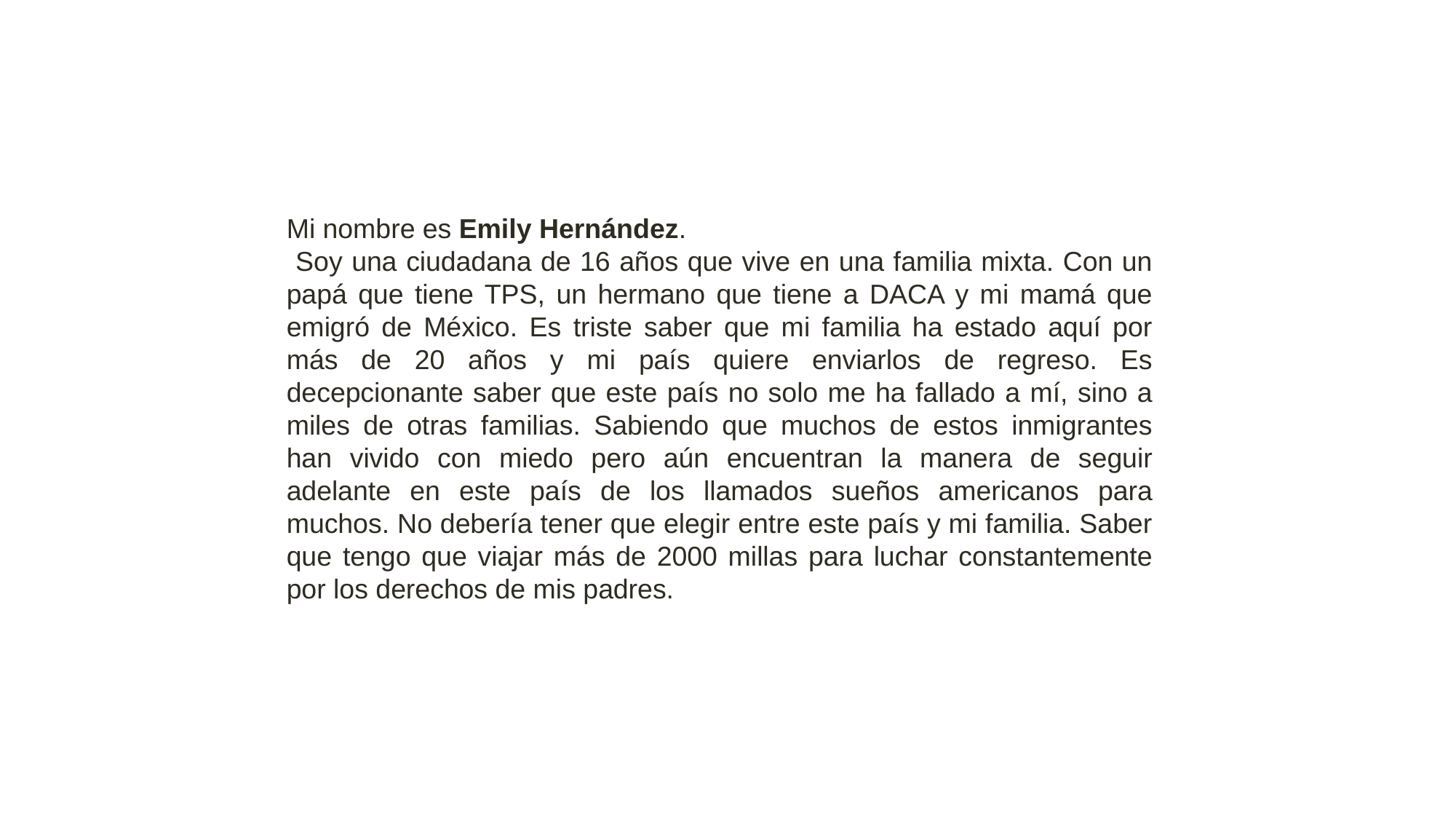

Mi nombre es Emily Hernández.
 Soy una ciudadana de 16 años que vive en una familia mixta. Con un papá que tiene TPS, un hermano que tiene a DACA y mi mamá que emigró de México. Es triste saber que mi familia ha estado aquí por más de 20 años y mi país quiere enviarlos de regreso. Es decepcionante saber que este país no solo me ha fallado a mí, sino a miles de otras familias. Sabiendo que muchos de estos inmigrantes han vivido con miedo pero aún encuentran la manera de seguir adelante en este país de los llamados sueños americanos para muchos. No debería tener que elegir entre este país y mi familia. Saber que tengo que viajar más de 2000 millas para luchar constantemente por los derechos de mis padres.